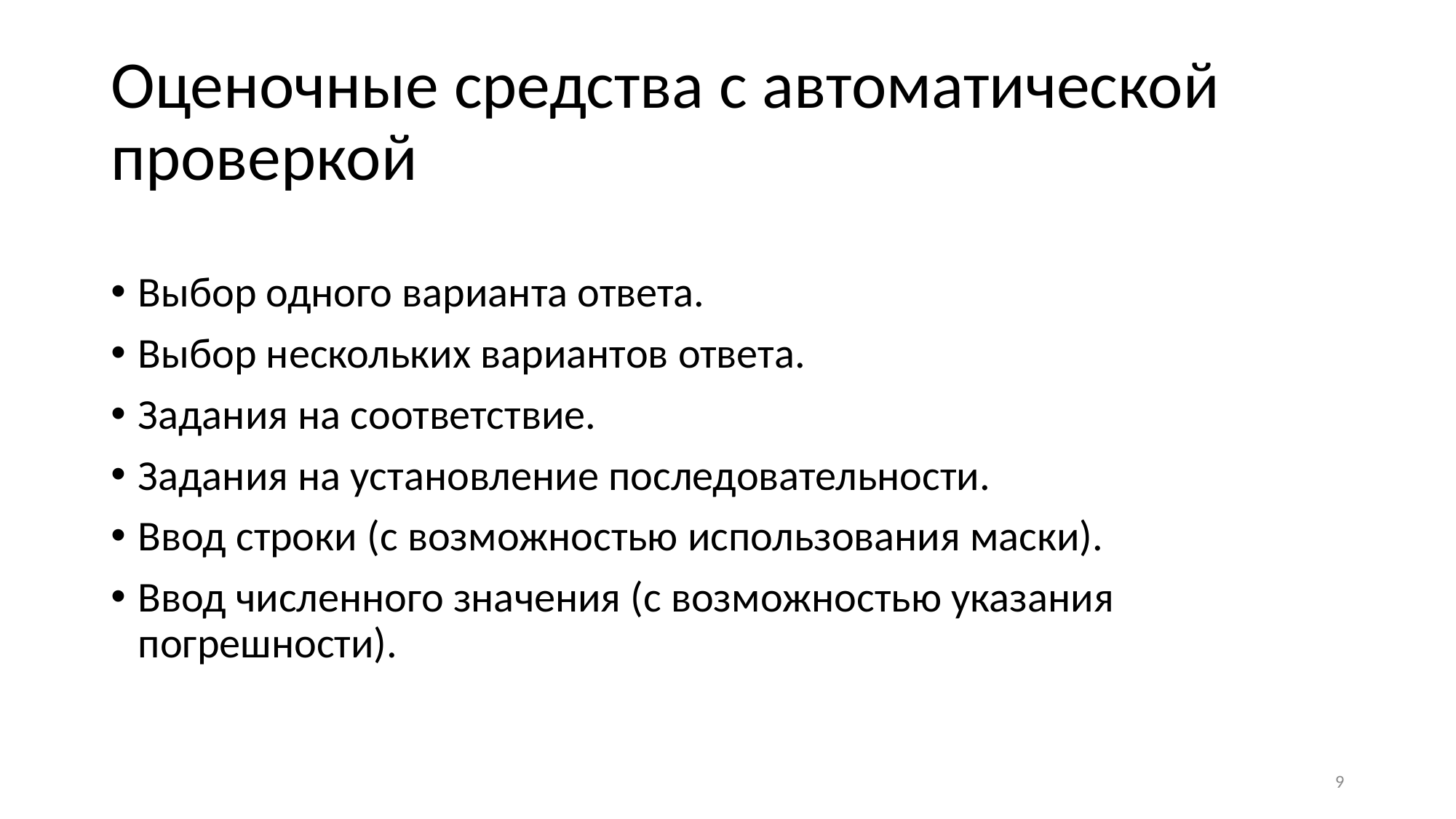

# Оценочные средства с автоматической проверкой
Выбор одного варианта ответа.
Выбор нескольких вариантов ответа.
Задания на соответствие.
Задания на установление последовательности.
Ввод строки (с возможностью использования маски).
Ввод численного значения (с возможностью указания погрешности).

9